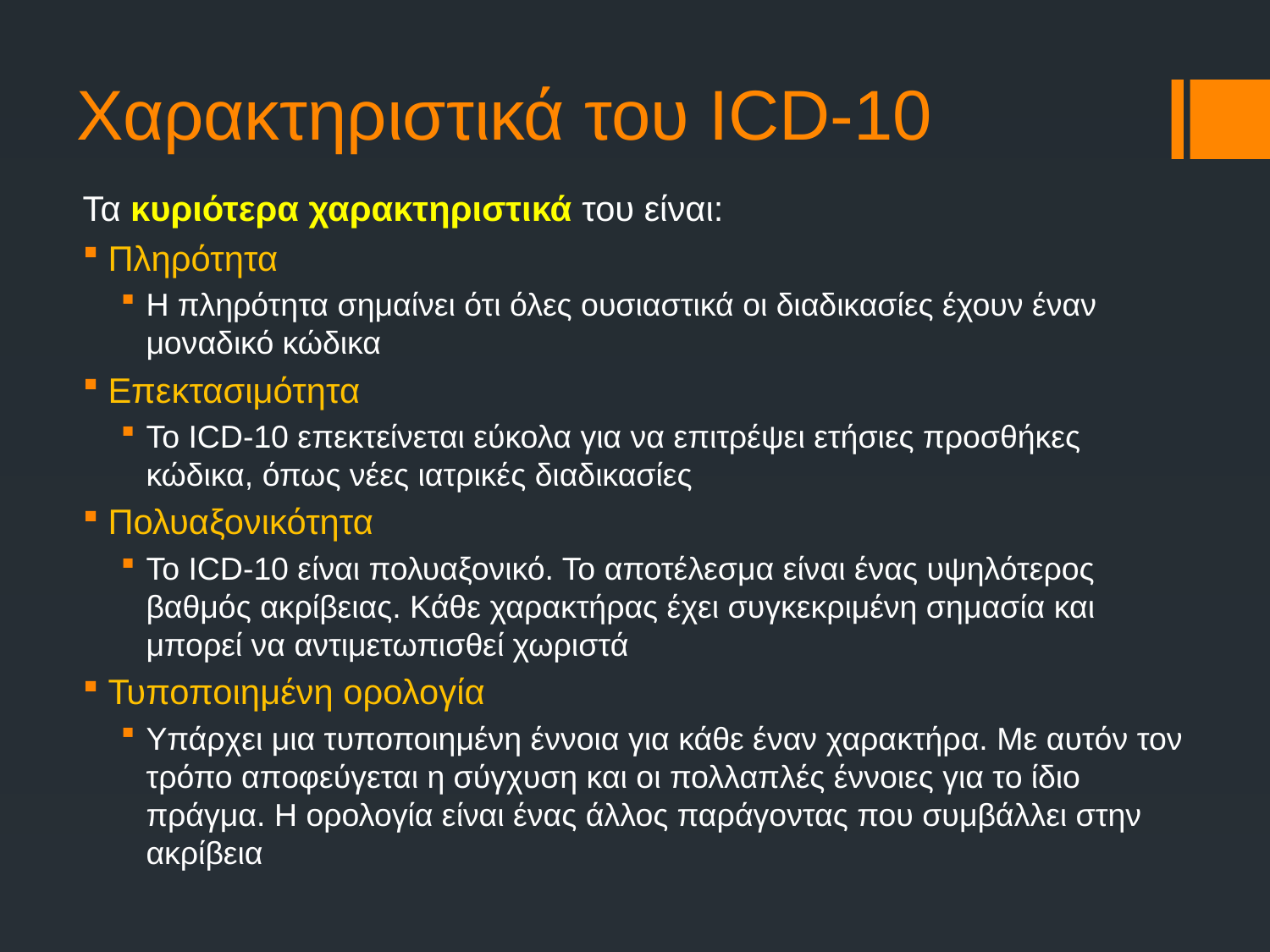

# Χαρακτηριστικά του ICD-10
Τα κυριότερα χαρακτηριστικά του είναι:
Πληρότητα
Η πληρότητα σημαίνει ότι όλες ουσιαστικά οι διαδικασίες έχουν έναν μοναδικό κώδικα
Επεκτασιμότητα
Το ICD-10 επεκτείνεται εύκολα για να επιτρέψει ετήσιες προσθήκες κώδικα, όπως νέες ιατρικές διαδικασίες
Πολυαξονικότητα
Το ICD-10 είναι πολυαξονικό. Το αποτέλεσμα είναι ένας υψηλότερος βαθμός ακρίβειας. Κάθε χαρακτήρας έχει συγκεκριμένη σημασία και μπορεί να αντιμετωπισθεί χωριστά
Τυποποιημένη ορολογία
Υπάρχει μια τυποποιημένη έννοια για κάθε έναν χαρακτήρα. Με αυτόν τον τρόπο αποφεύγεται η σύγχυση και οι πολλαπλές έννοιες για το ίδιο πράγμα. Η ορολογία είναι ένας άλλος παράγοντας που συμβάλλει στην ακρίβεια